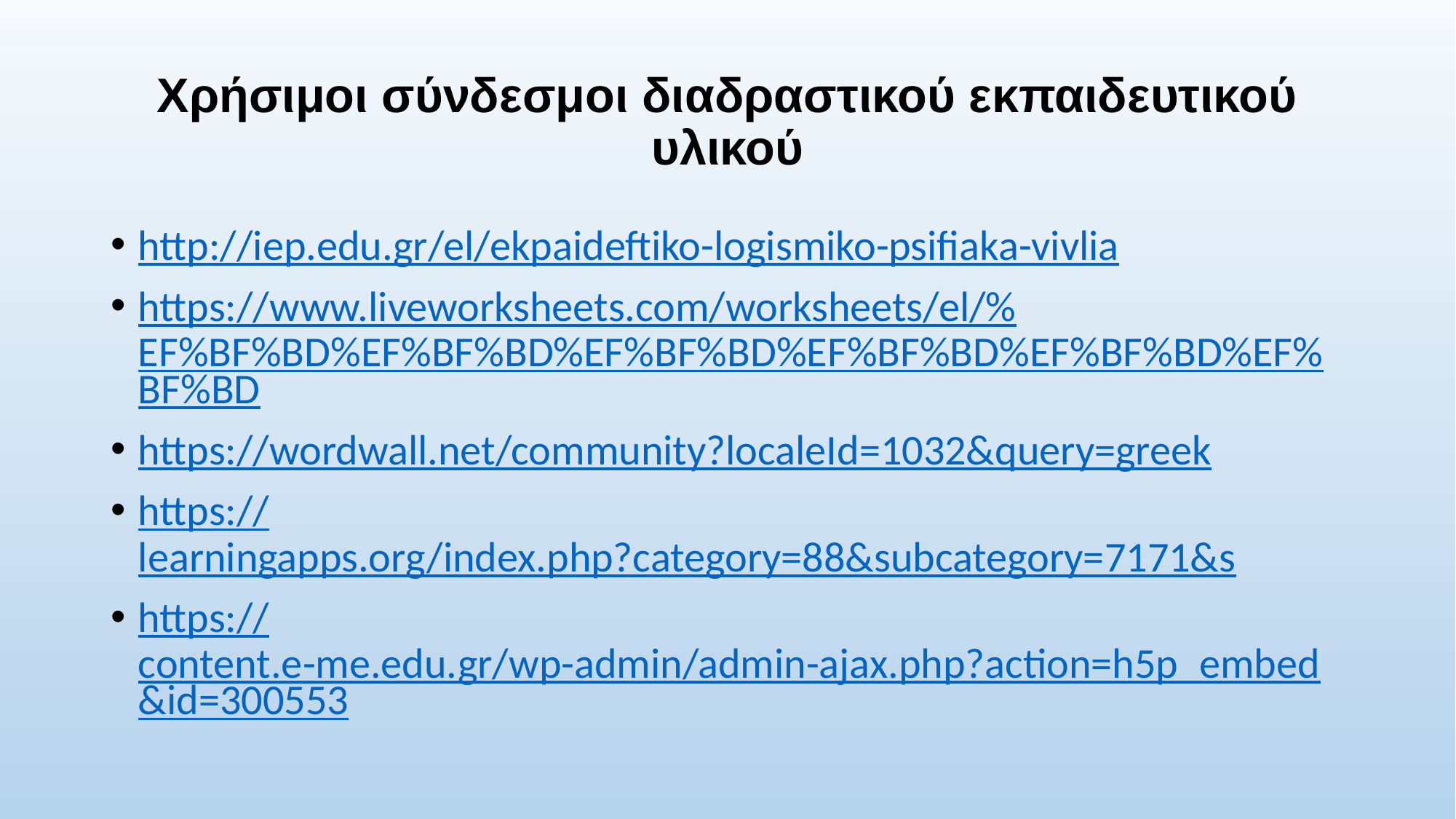

# Χρήσιμοι σύνδεσμοι διαδραστικού εκπαιδευτικού υλικού
http://iep.edu.gr/el/ekpaideftiko-logismiko-psifiaka-vivlia
https://www.liveworksheets.com/worksheets/el/%EF%BF%BD%EF%BF%BD%EF%BF%BD%EF%BF%BD%EF%BF%BD%EF%BF%BD
https://wordwall.net/community?localeId=1032&query=greek
https://learningapps.org/index.php?category=88&subcategory=7171&s
https://content.e-me.edu.gr/wp-admin/admin-ajax.php?action=h5p_embed&id=300553